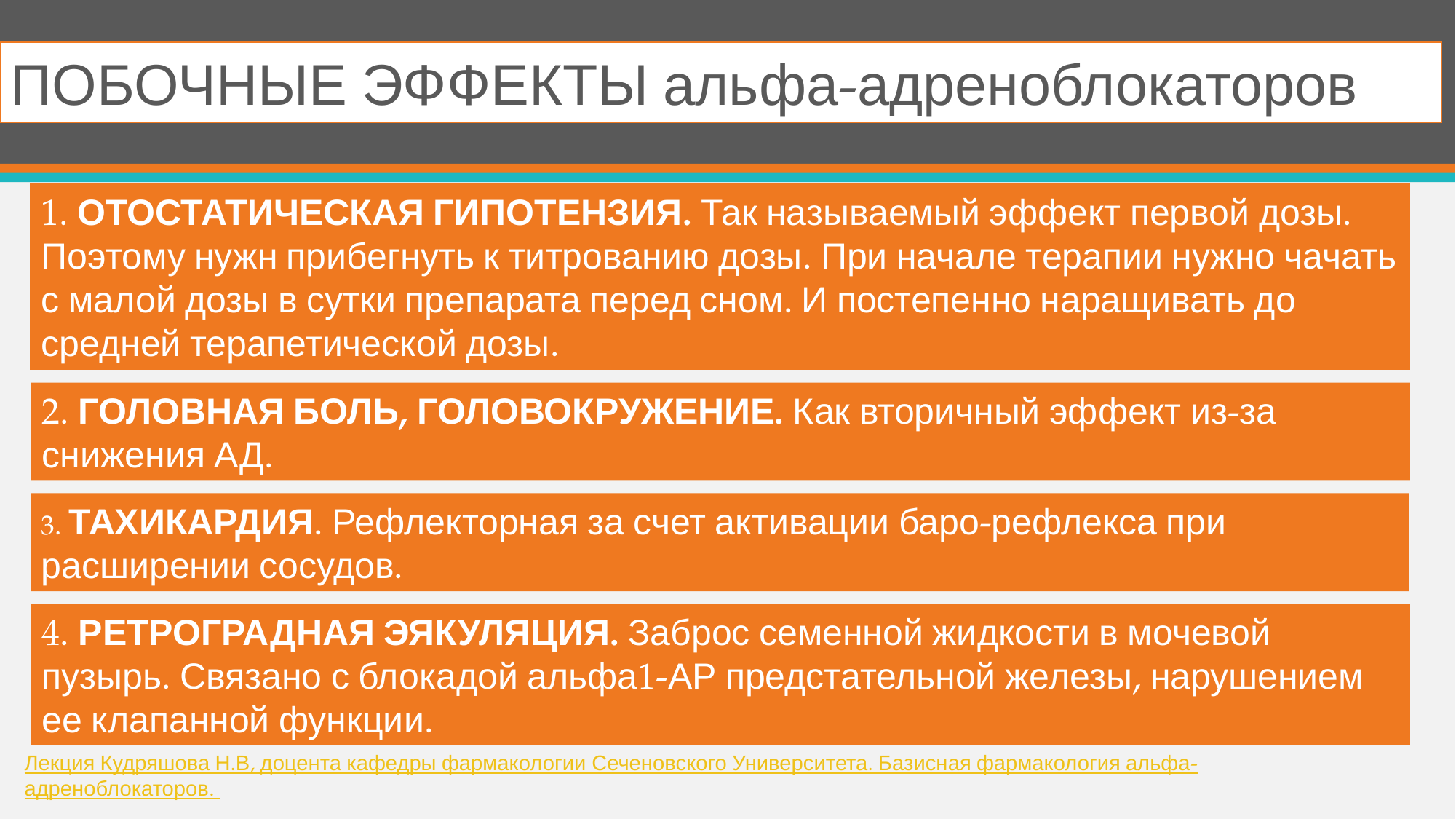

ПОБОЧНЫЕ ЭФФЕКТЫ альфа-адреноблокаторов
1. ОТОСТАТИЧЕСКАЯ ГИПОТЕНЗИЯ. Так называемый эффект первой дозы. Поэтому нужн прибегнуть к титрованию дозы. При начале терапии нужно чачать с малой дозы в сутки препарата перед сном. И постепенно наращивать до средней терапетической дозы.
2. ГОЛОВНАЯ БОЛЬ, ГОЛОВОКРУЖЕНИЕ. Как вторичный эффект из-за снижения АД.
3. ТАХИКАРДИЯ. Рефлекторная за счет активации баро-рефлекса при расширении сосудов.
4. РЕТРОГРАДНАЯ ЭЯКУЛЯЦИЯ. Заброс семенной жидкости в мочевой пузырь. Связано с блокадой альфа1-АР предстательной железы, нарушением ее клапанной функции.
Лекция Кудряшова Н.В, доцента кафедры фармакологии Сеченовского Университета. Базисная фармакология альфа-адреноблокаторов.